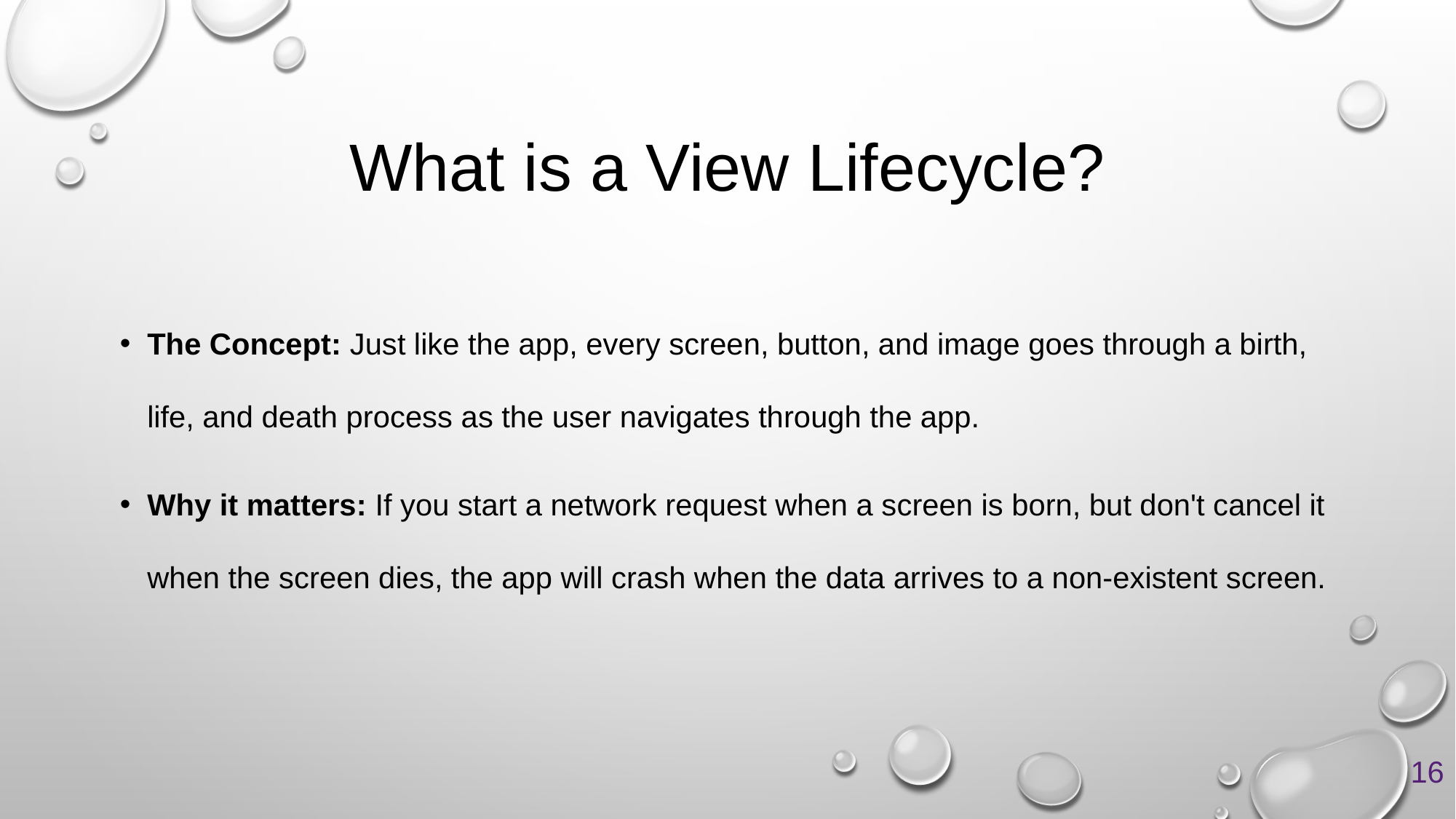

# What is a View Lifecycle?
The Concept: Just like the app, every screen, button, and image goes through a birth, life, and death process as the user navigates through the app.
Why it matters: If you start a network request when a screen is born, but don't cancel it when the screen dies, the app will crash when the data arrives to a non-existent screen.
16